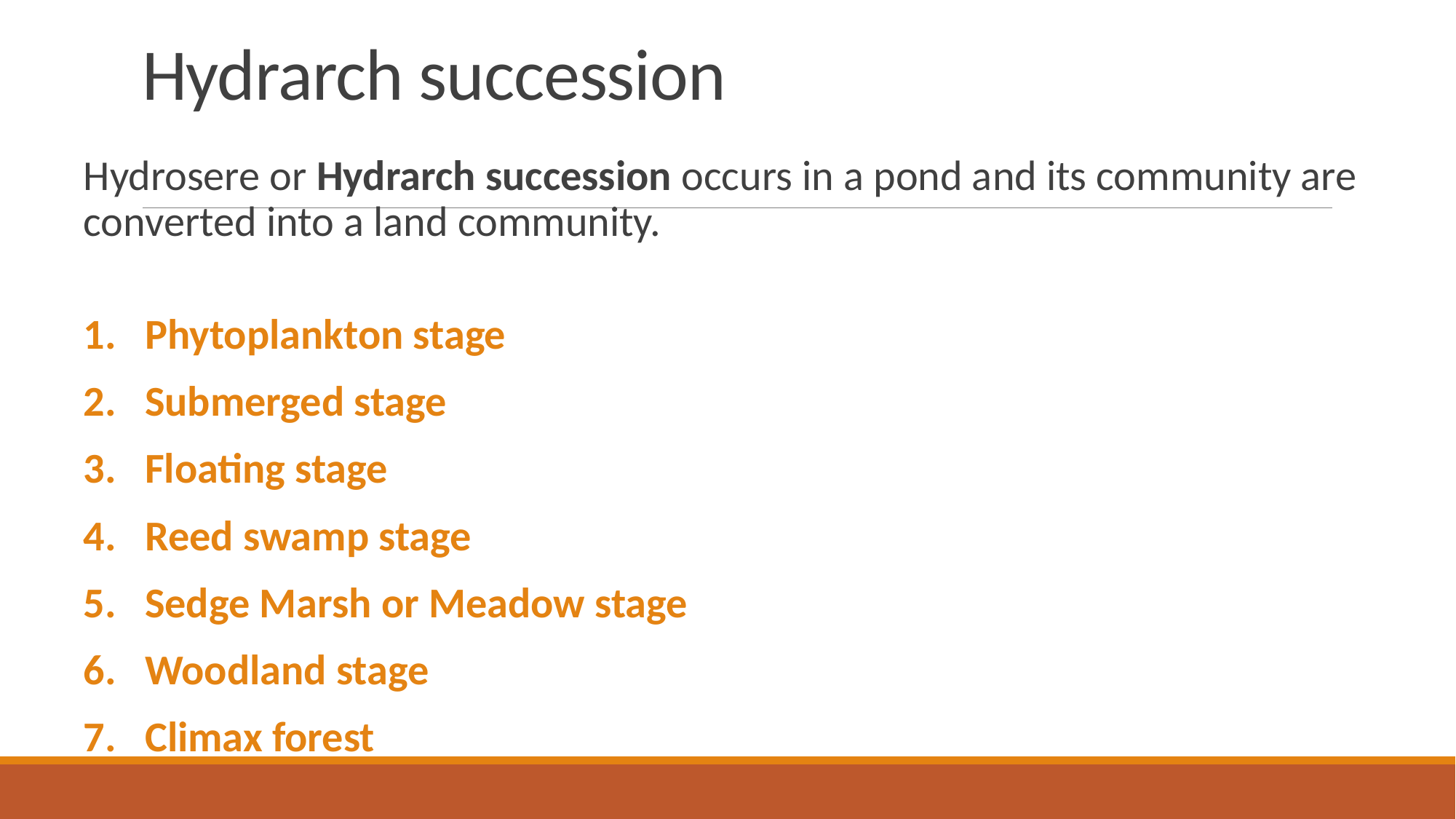

# Hydrarch succession
Hydrosere or Hydrarch succession occurs in a pond and its community are converted into a land community.
Stages Of Hydrach Succession
Phytoplankton stage
Submerged stage
Floating stage
Reed swamp stage
Sedge Marsh or Meadow stage
Woodland stage
Climax forest